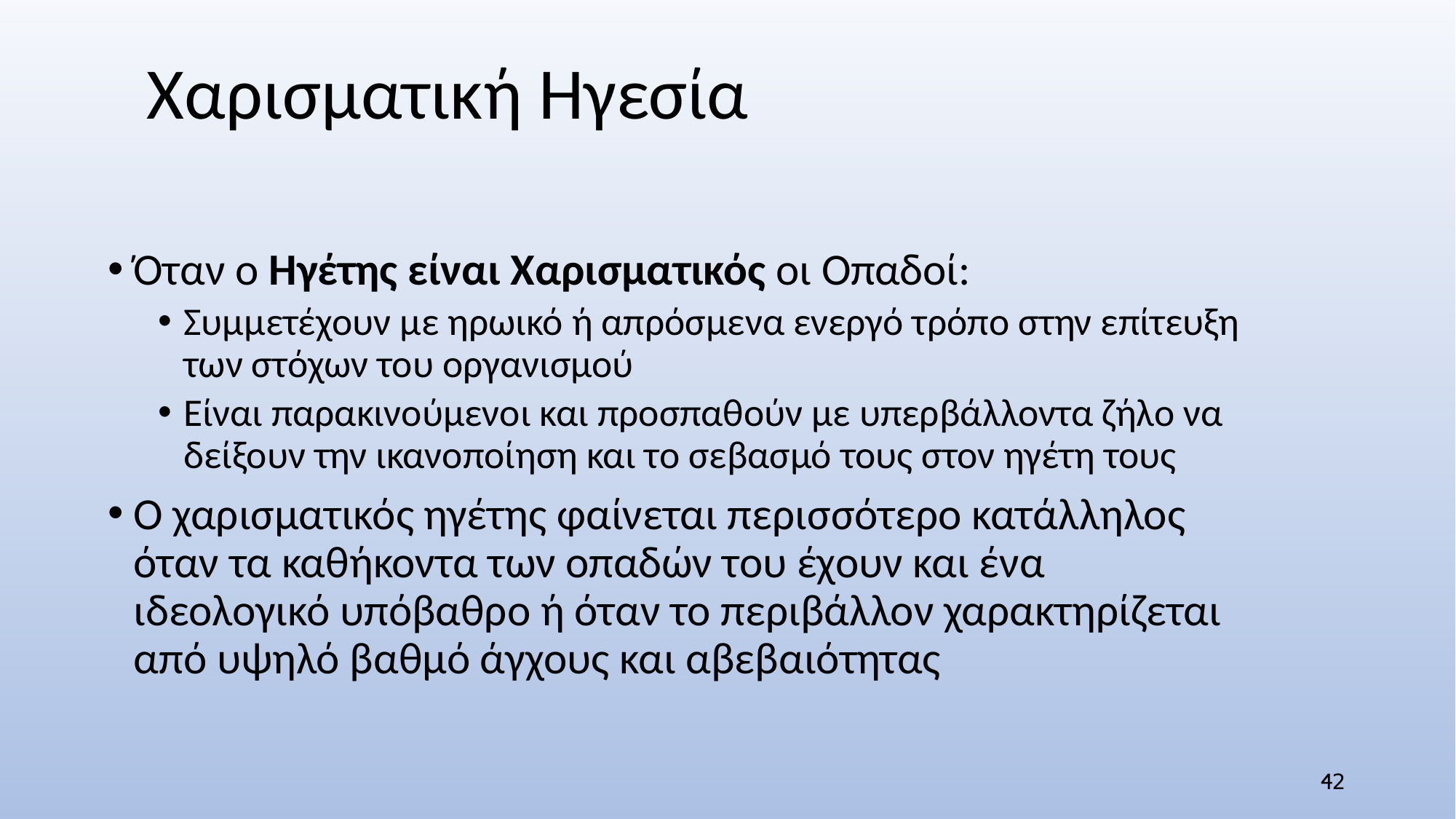

# Χαρισματική Ηγεσία
Όταν ο Ηγέτης είναι Χαρισματικός οι Οπαδοί:
Συμμετέχουν με ηρωικό ή απρόσμενα ενεργό τρόπο στην επίτευξη των στόχων του οργανισμού
Είναι παρακινούμενοι και προσπαθούν με υπερβάλλοντα ζήλο να δείξουν την ικανοποίηση και το σεβασμό τους στον ηγέτη τους
Ο χαρισματικός ηγέτης φαίνεται περισσότερο κατάλληλος όταν τα καθήκοντα των οπαδών του έχουν και ένα ιδεολογικό υπόβαθρο ή όταν το περιβάλλον χαρακτηρίζεται από υψηλό βαθμό άγχους και αβεβαιότητας
42